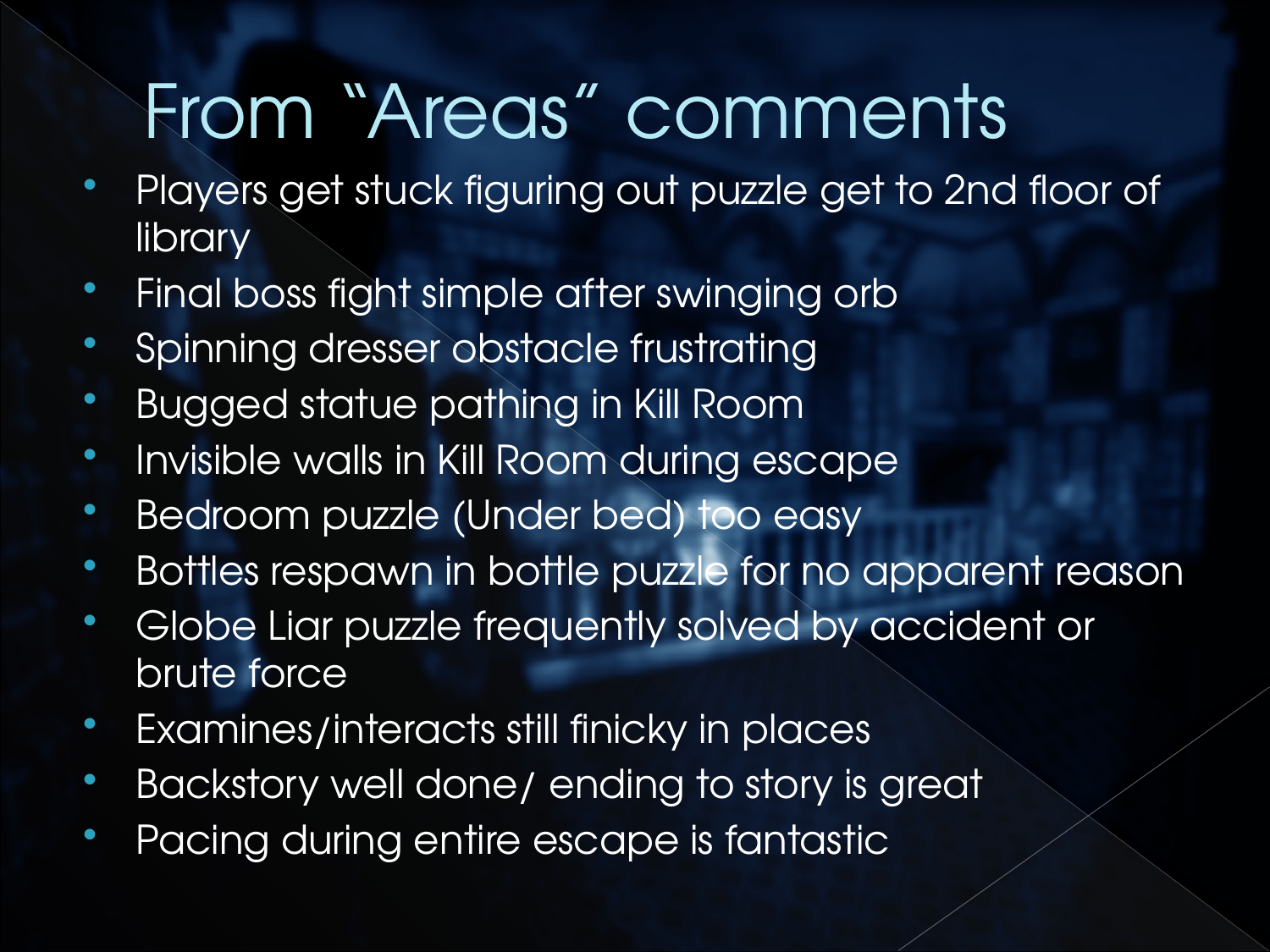

# From “Areas” comments
Players get stuck figuring out puzzle get to 2nd floor of library
Final boss fight simple after swinging orb
Spinning dresser obstacle frustrating
Bugged statue pathing in Kill Room
Invisible walls in Kill Room during escape
Bedroom puzzle (Under bed) too easy
Bottles respawn in bottle puzzle for no apparent reason
Globe Liar puzzle frequently solved by accident or brute force
Examines/interacts still finicky in places
Backstory well done/ ending to story is great
Pacing during entire escape is fantastic